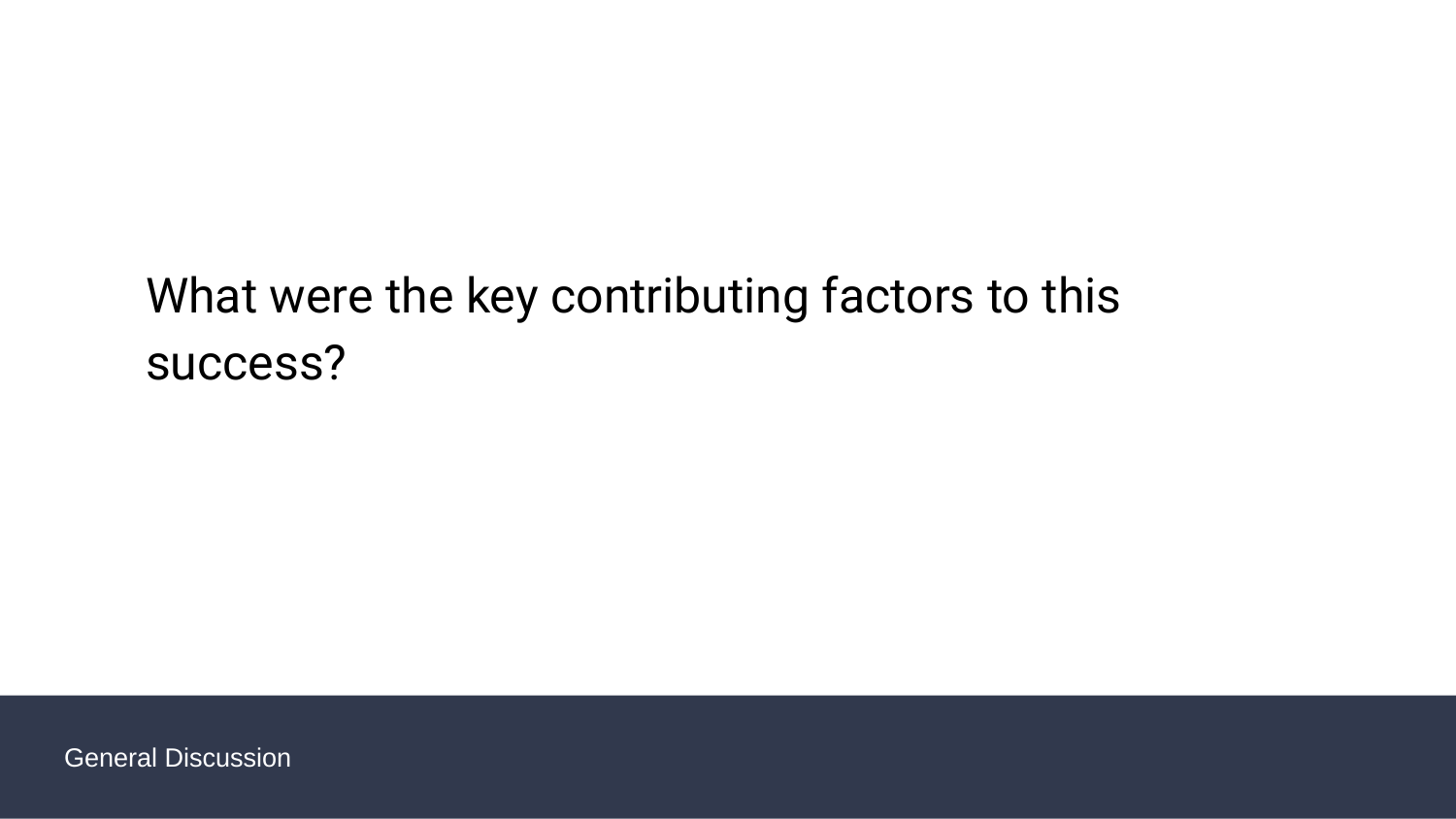

What were the key contributing factors to this success?
General Discussion